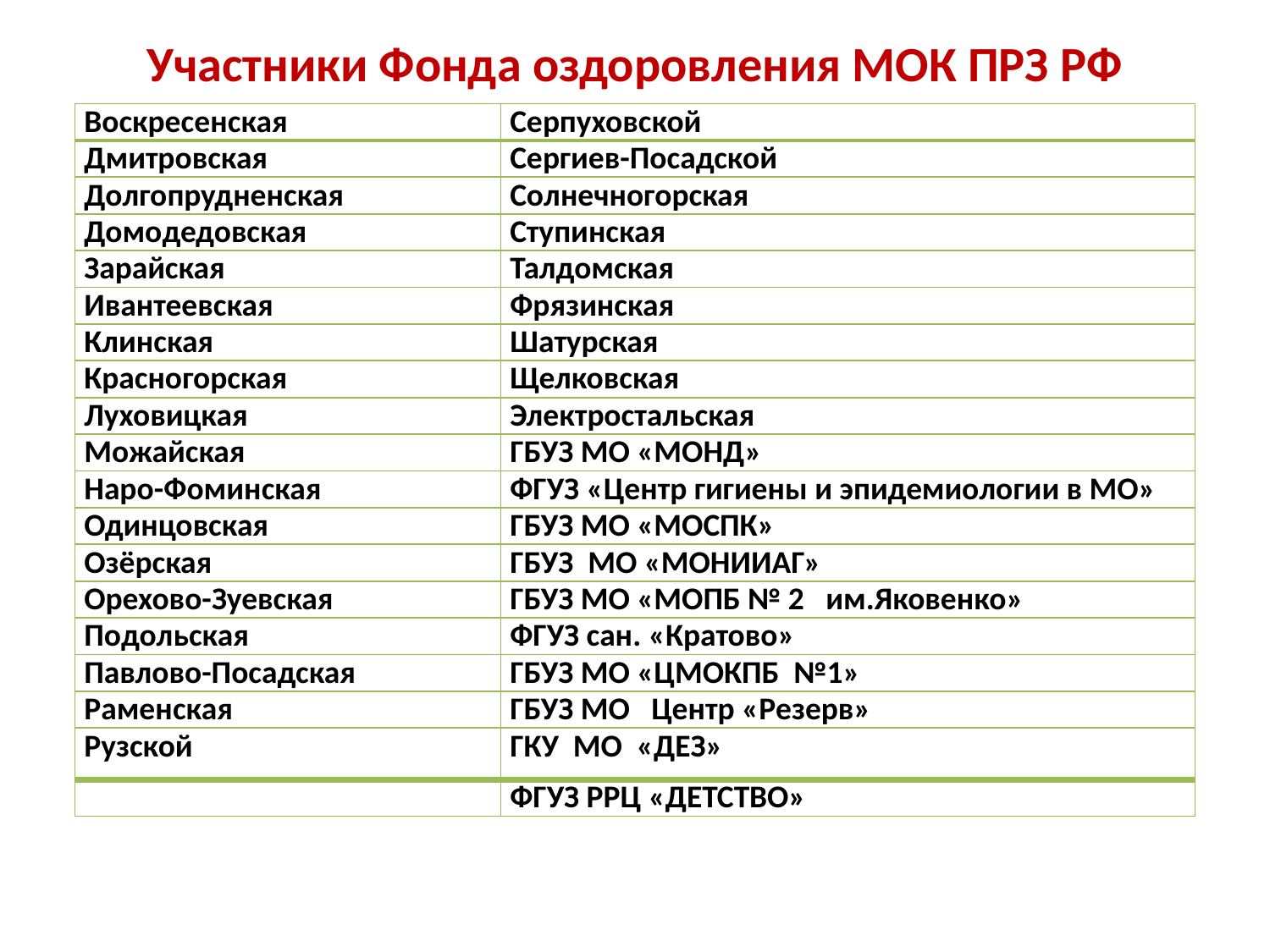

Участники Фонда оздоровления МОК ПРЗ РФ
| Воскресенская | Серпуховской |
| --- | --- |
| Дмитровская | Сергиев-Посадской |
| Долгопрудненская | Солнечногорская |
| Домодедовская | Ступинская |
| Зарайская | Талдомская |
| Ивантеевская | Фрязинская |
| Клинская | Шатурская |
| Красногорская | Щелковская |
| Луховицкая | Электростальская |
| Можайская | ГБУЗ МО «МОНД» |
| Наро-Фоминская | ФГУЗ «Центр гигиены и эпидемиологии в МО» |
| Одинцовская | ГБУЗ МО «МОСПК» |
| Озёрская | ГБУЗ МО «МОНИИАГ» |
| Орехово-Зуевская | ГБУЗ МО «МОПБ № 2 им.Яковенко» |
| Подольская | ФГУЗ сан. «Кратово» |
| Павлово-Посадская | ГБУЗ МО «ЦМОКПБ №1» |
| Раменская | ГБУЗ МО Центр «Резерв» |
| Рузской | ГКУ МО «ДЕЗ» |
|  | ФГУЗ РРЦ «ДЕТСТВО» |